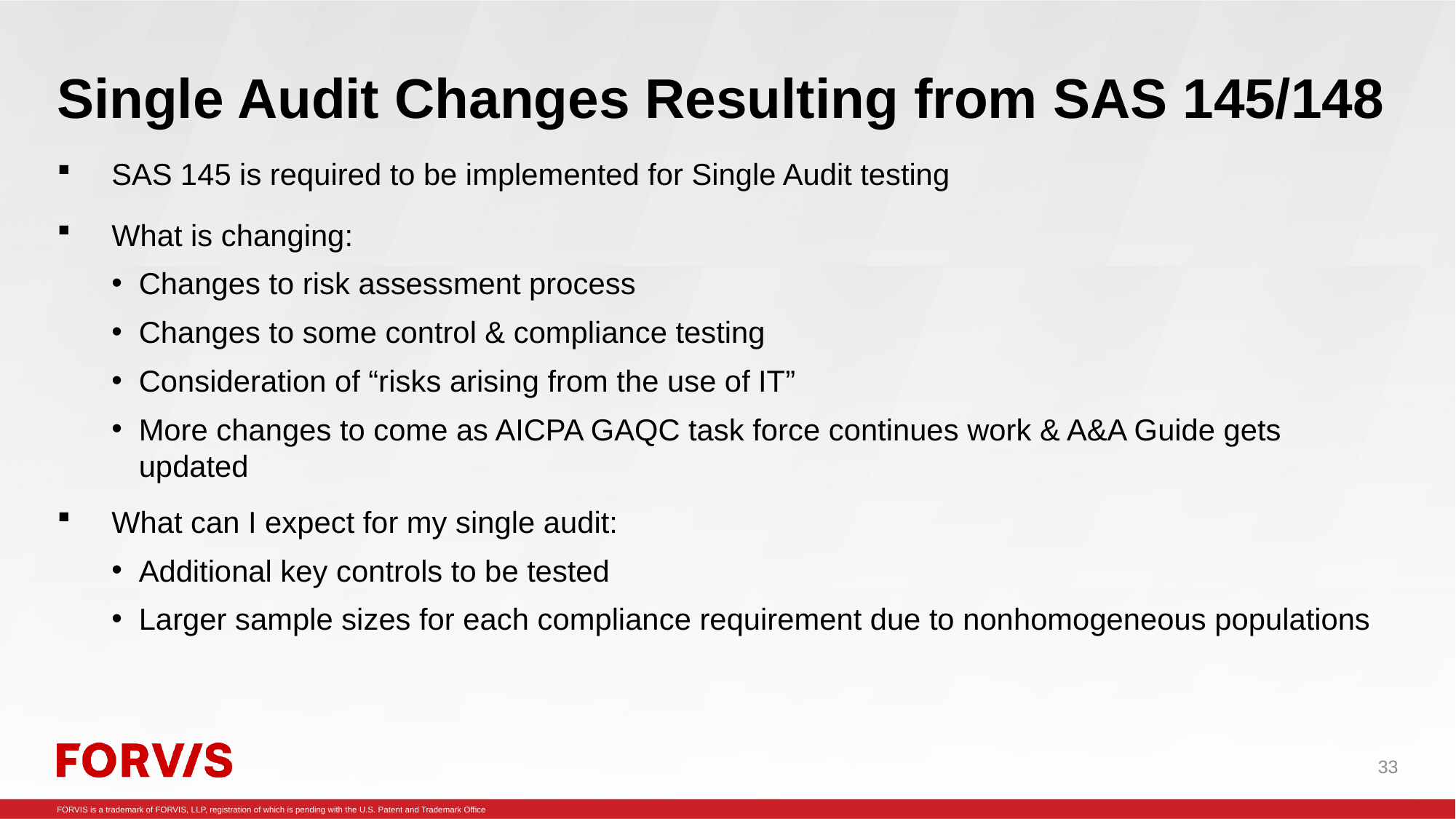

# Single Audit Changes Resulting from SAS 145/148
SAS 145 is required to be implemented for Single Audit testing
What is changing:
Changes to risk assessment process
Changes to some control & compliance testing
Consideration of “risks arising from the use of IT”
More changes to come as AICPA GAQC task force continues work & A&A Guide gets updated
What can I expect for my single audit:
Additional key controls to be tested
Larger sample sizes for each compliance requirement due to nonhomogeneous populations

33